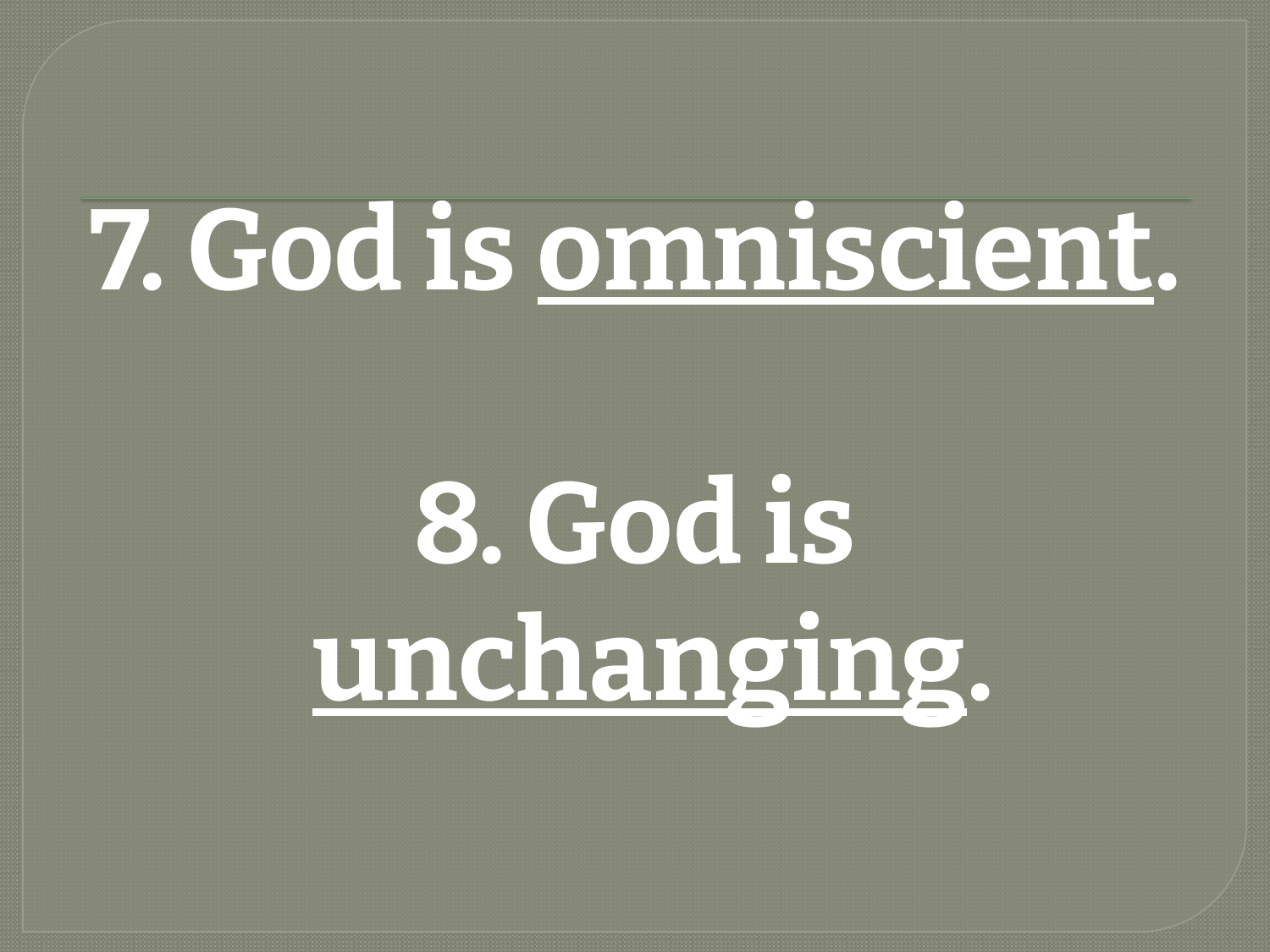

#
7. God is omniscient.

8. God is unchanging.